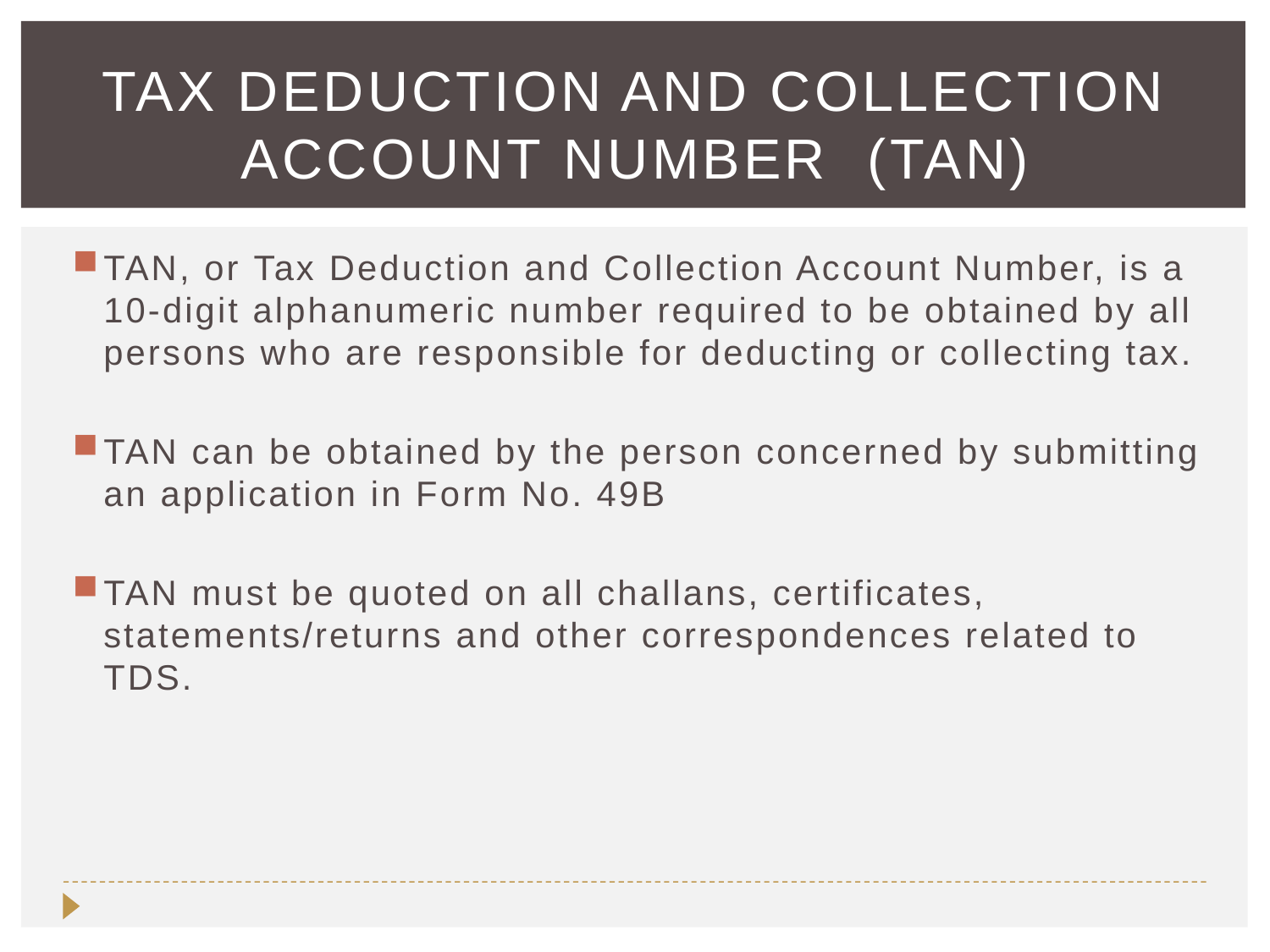

# Tax Deduction and Collection Account Number  (tan)
TAN, or Tax Deduction and Collection Account Number, is a 10-digit alphanumeric number required to be obtained by all persons who are responsible for deducting or collecting tax.

TAN can be obtained by the person concerned by submitting an application in Form No. 49B

TAN must be quoted on all challans, certificates, statements/returns and other correspondences related to TDS.